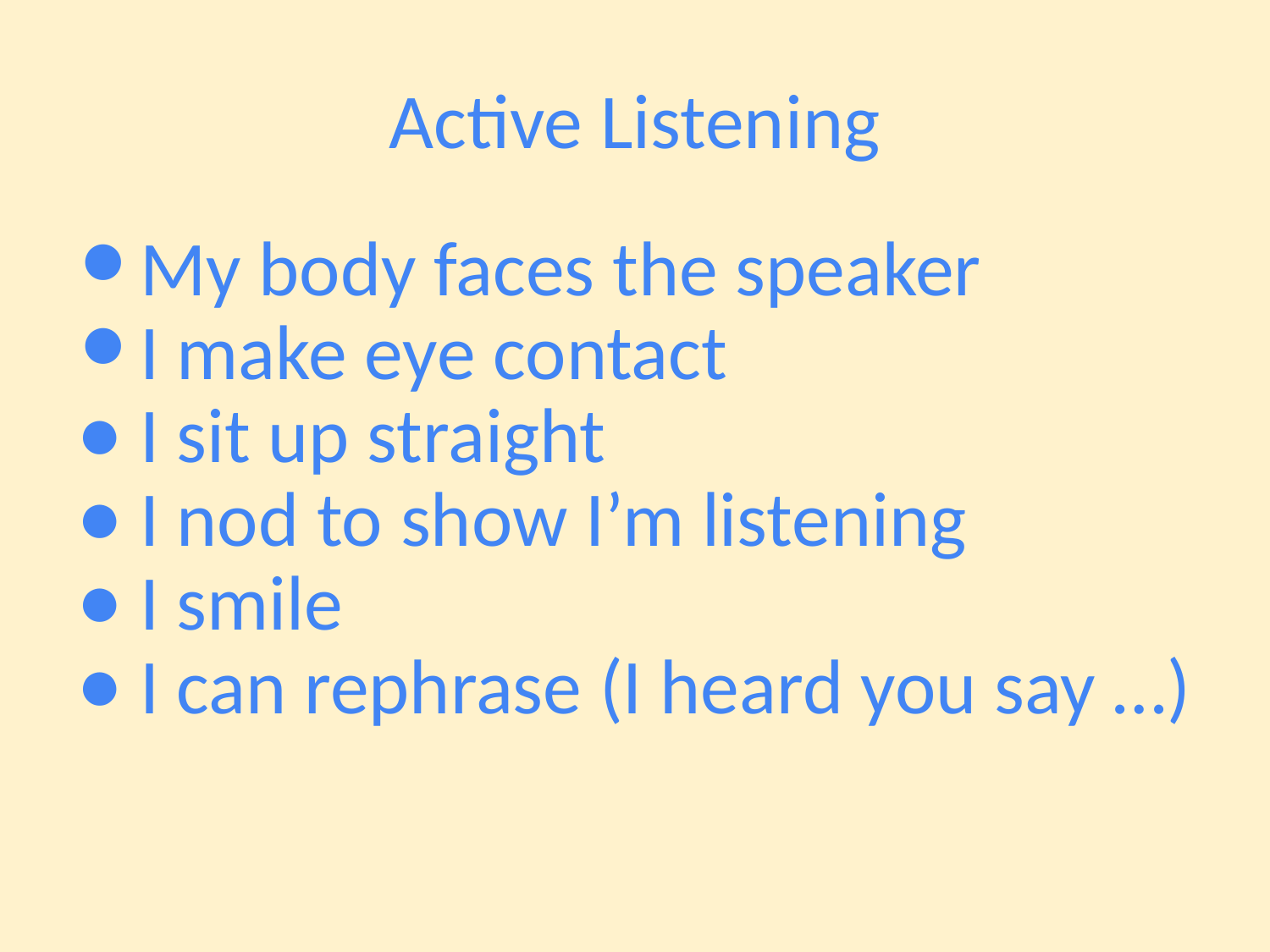

# Active Listening
My body faces the speaker
I make eye contact
I sit up straight
I nod to show I’m listening
I smile
I can rephrase (I heard you say …)